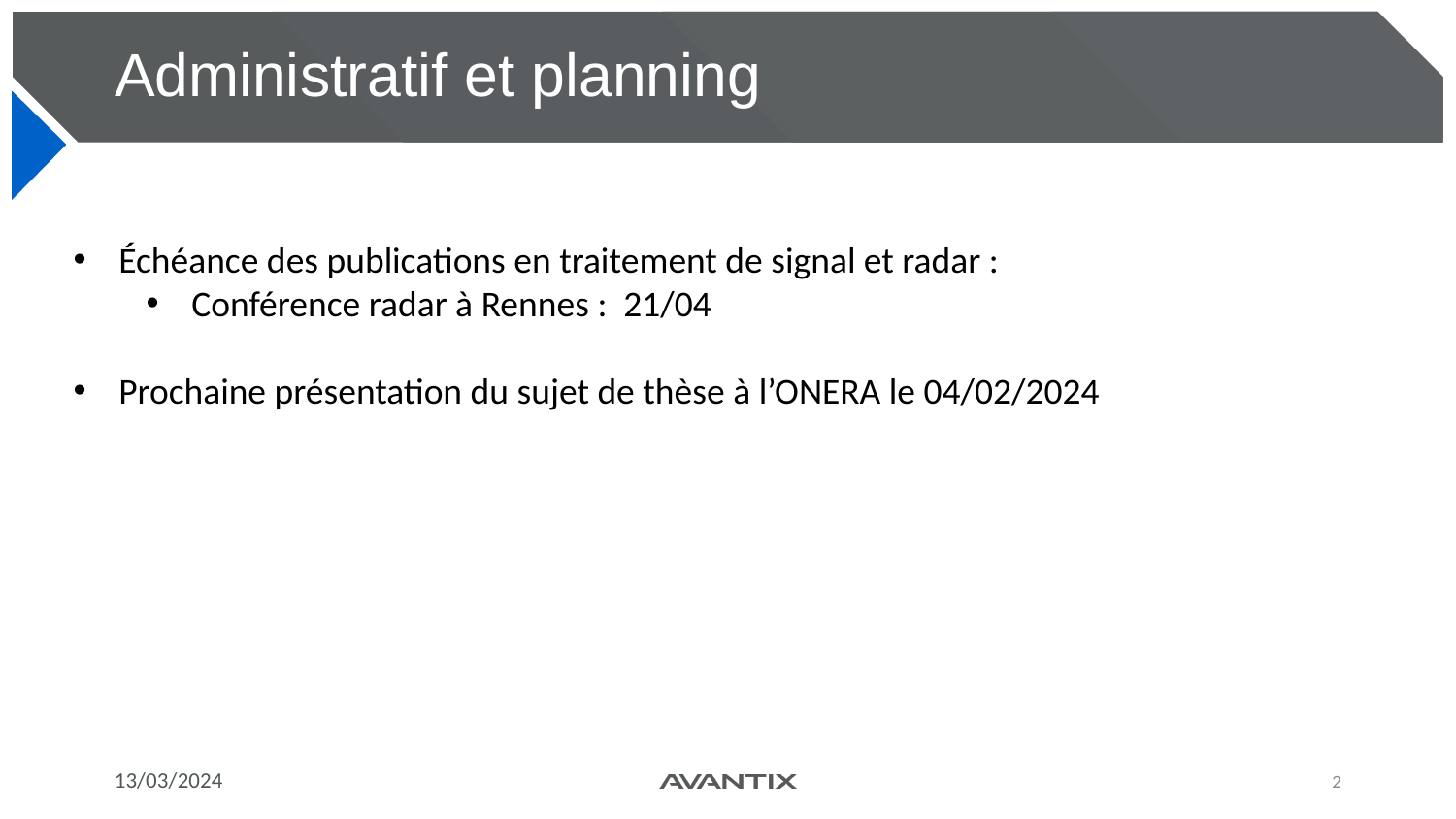

# Administratif et planning

Échéance des publications en traitement de signal et radar :
Conférence radar à Rennes :  21/04

Prochaine présentation du sujet de thèse à l’ONERA le 04/02/2024

13/03/2024
2